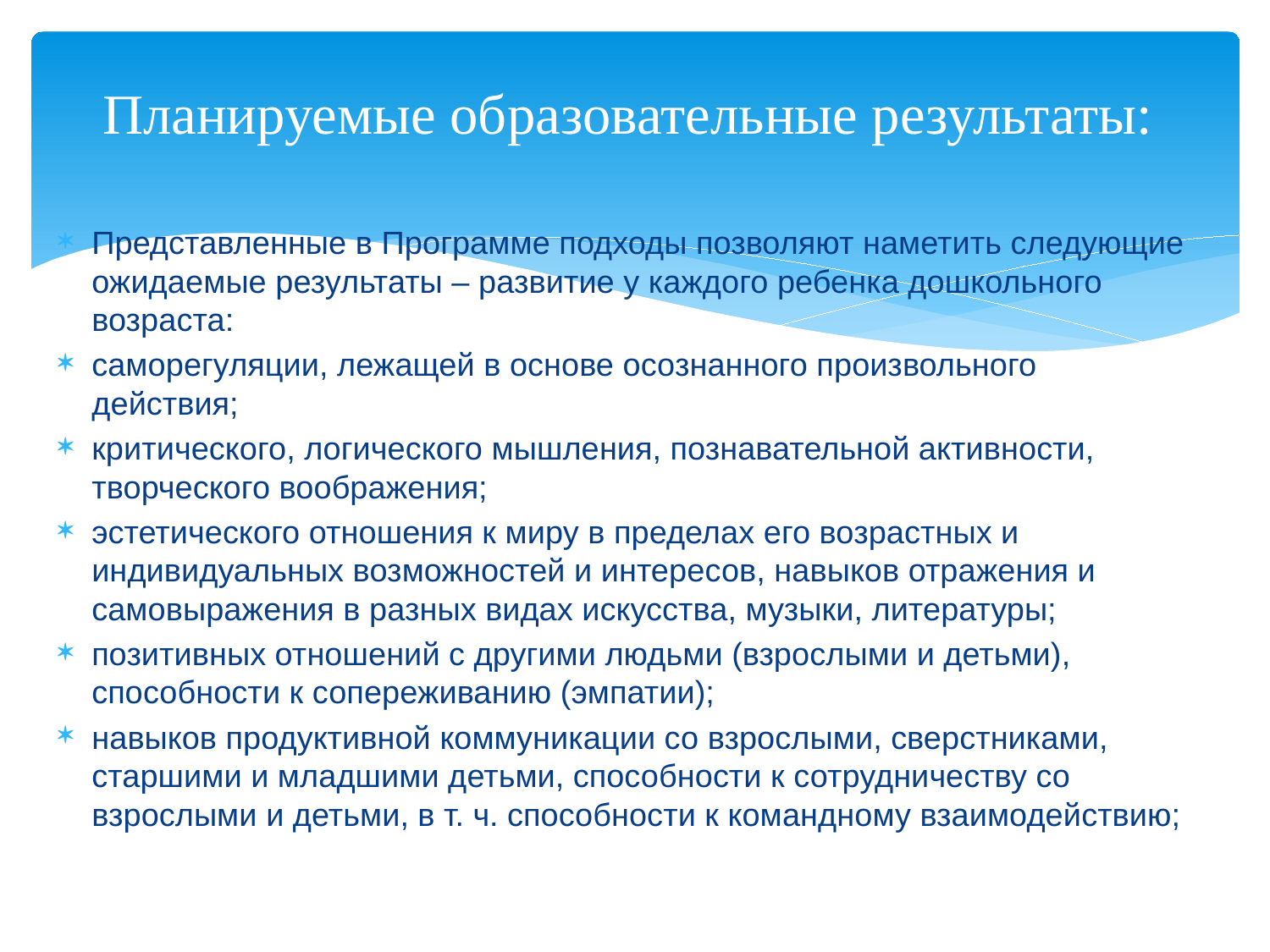

# Планируемые образовательные результаты:
Представленные в Программе подходы позволяют наметить следующие ожидаемые результаты – развитие у каждого ребенка дошкольного возраста:
саморегуляции, лежащей в основе осознанного произвольного действия;
критического, логического мышления, познавательной активности, творческого воображения;
эстетического отношения к миру в пределах его возрастных и индивидуальных возможностей и интересов, навыков отражения и самовыражения в разных видах искусства, музыки, литературы;
позитивных отношений с другими людьми (взрослыми и детьми), способности к сопереживанию (эмпатии);
навыков продуктивной коммуникации со взрослыми, сверстниками, старшими и младшими детьми, способности к сотрудничеству со взрослыми и детьми, в т. ч. способности к командному взаимодействию;